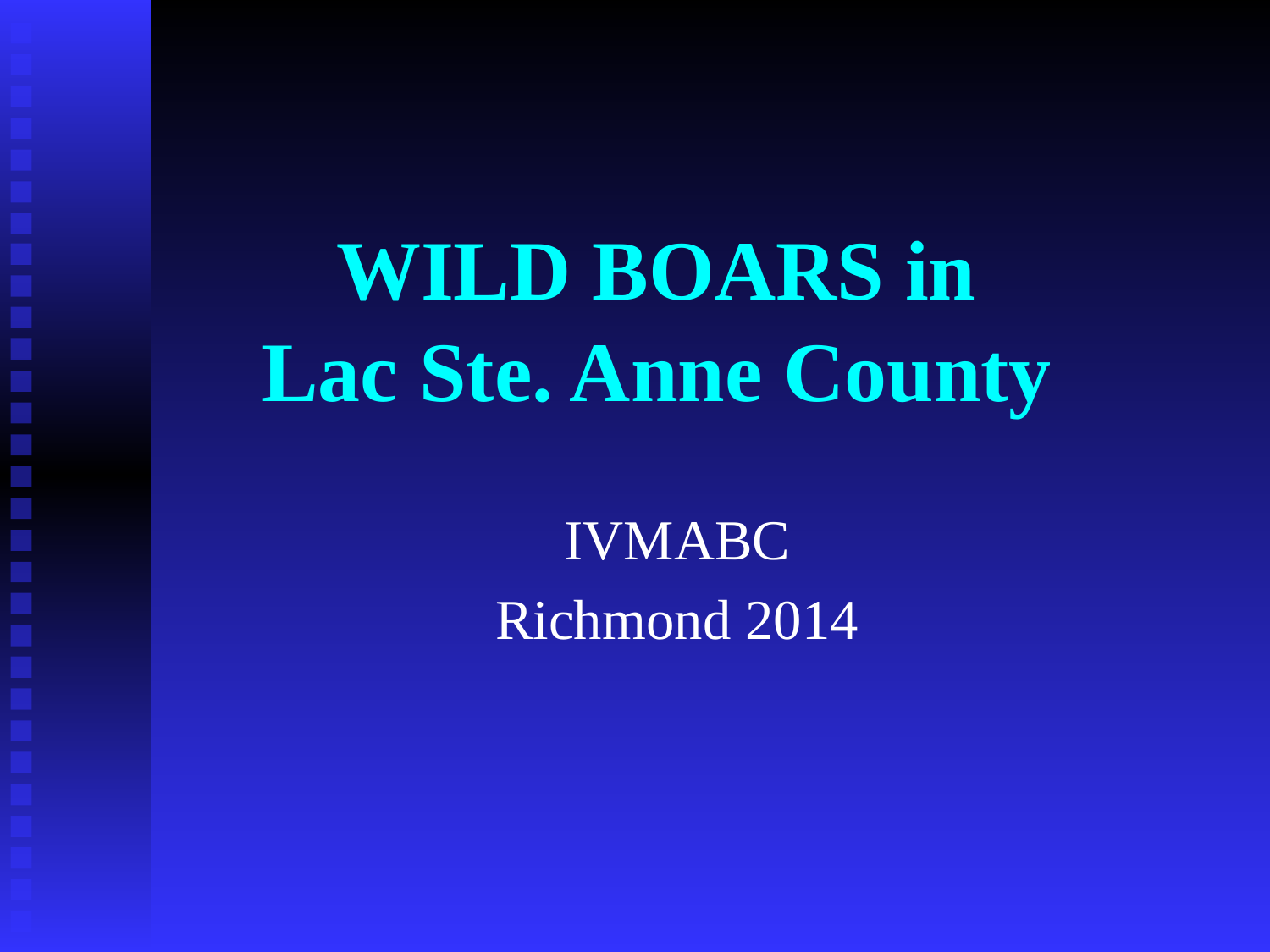

# WILD BOARS in Lac Ste. Anne County
IVMABC
Richmond 2014